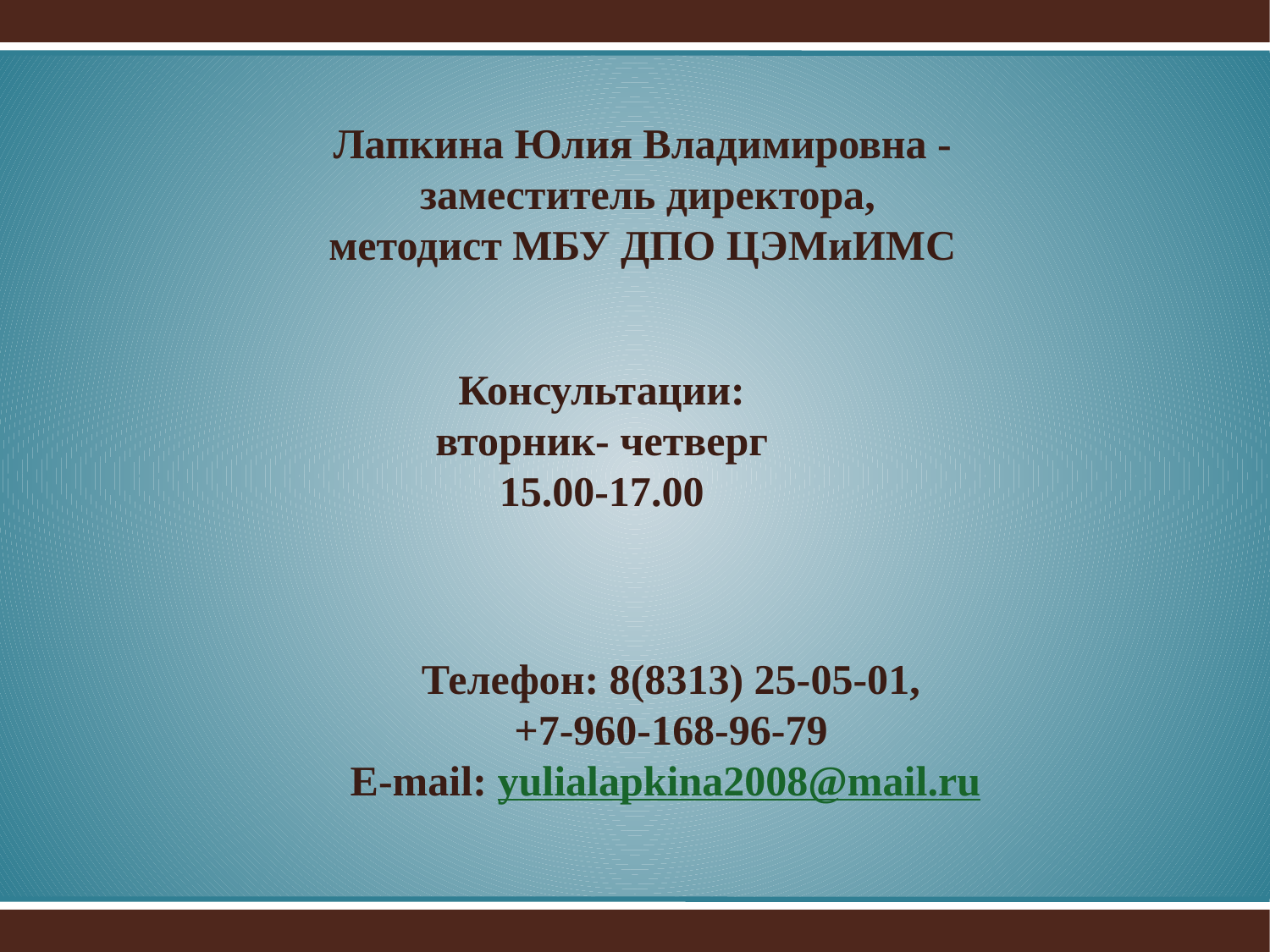

Лапкина Юлия Владимировна -
заместитель директора,
методист МБУ ДПО ЦЭМиИМС
Консультации:
 вторник- четверг
15.00-17.00

Телефон: 8(8313) 25-05-01,
+7-960-168-96-79
E-mail: yulialapkina2008@mail.ru